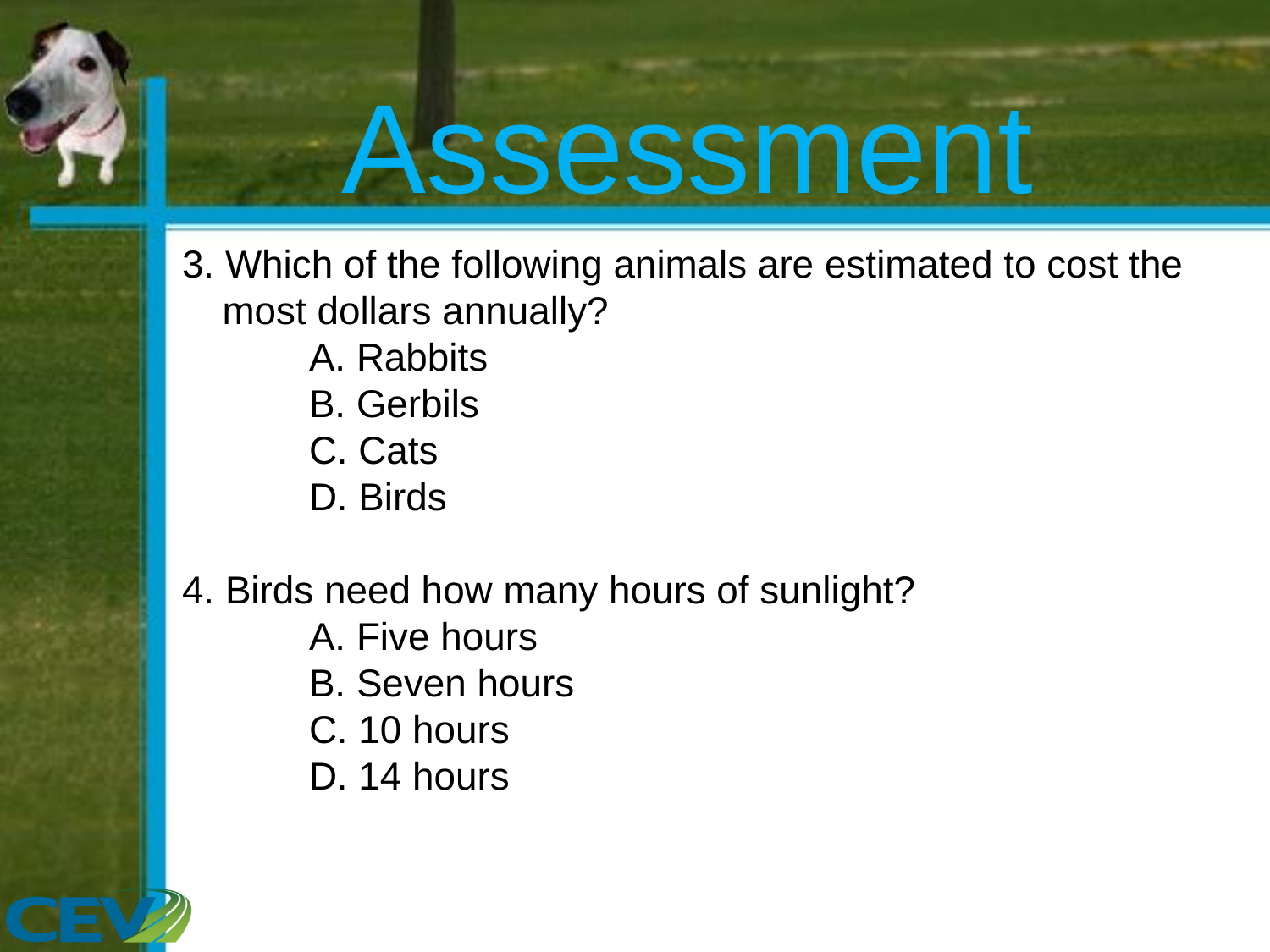

# Assessment
3. Which of the following animals are estimated to cost the most dollars annually?
	A. Rabbits
	B. Gerbils
	C. Cats
	D. Birds

4. Birds need how many hours of sunlight?
	A. Five hours
	B. Seven hours
	C. 10 hours
	D. 14 hours